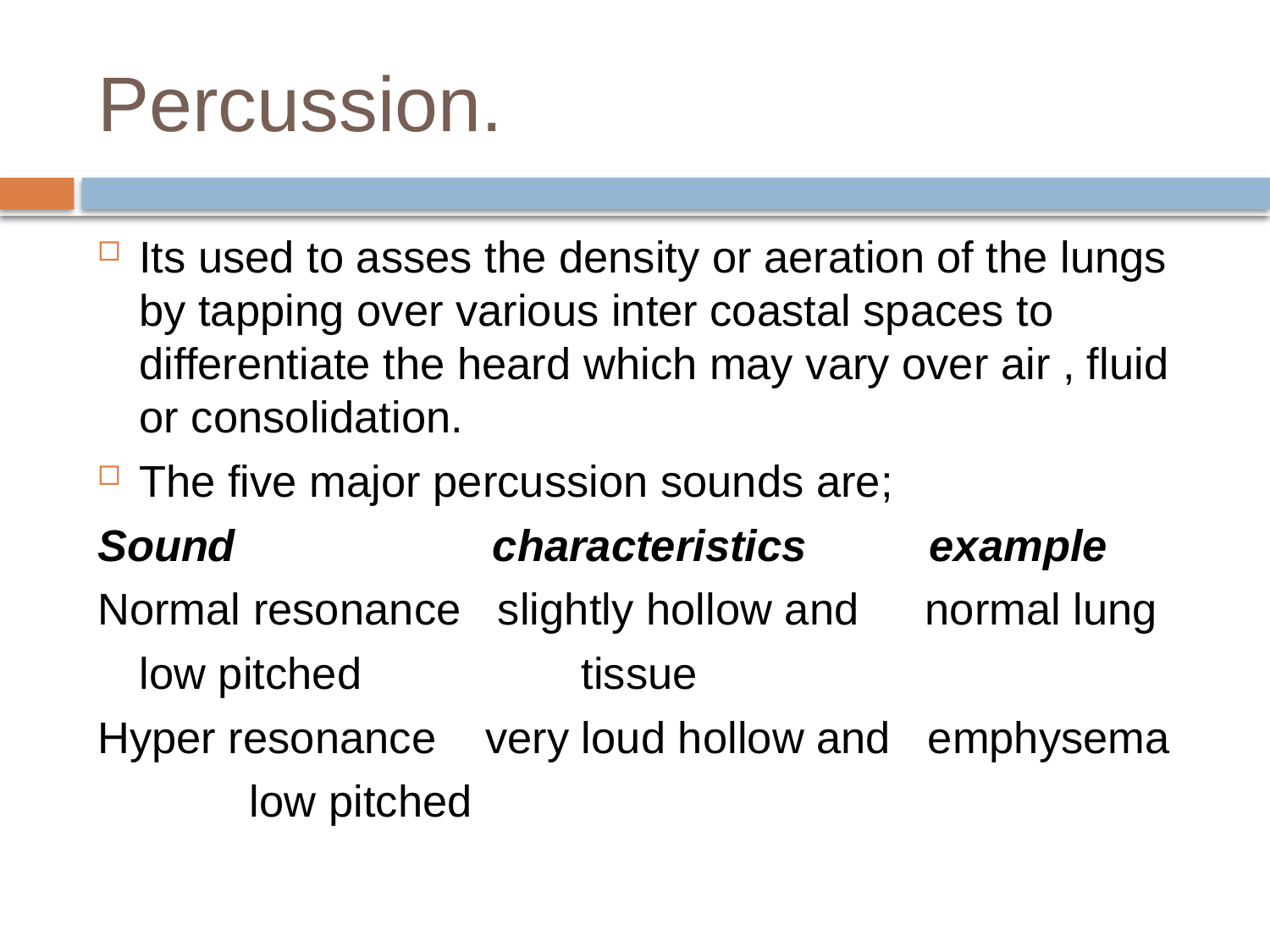

# Percussion.
Its used to asses the density or aeration of the lungs by tapping over various inter coastal spaces to differentiate the heard which may vary over air , fluid or consolidation.
The five major percussion sounds are;
Sound                     characteristics          example
Normal resonance   slightly hollow and  	 normal lung
				low pitched              	tissue
Hyper resonance    very loud hollow and   emphysema
      			low pitched